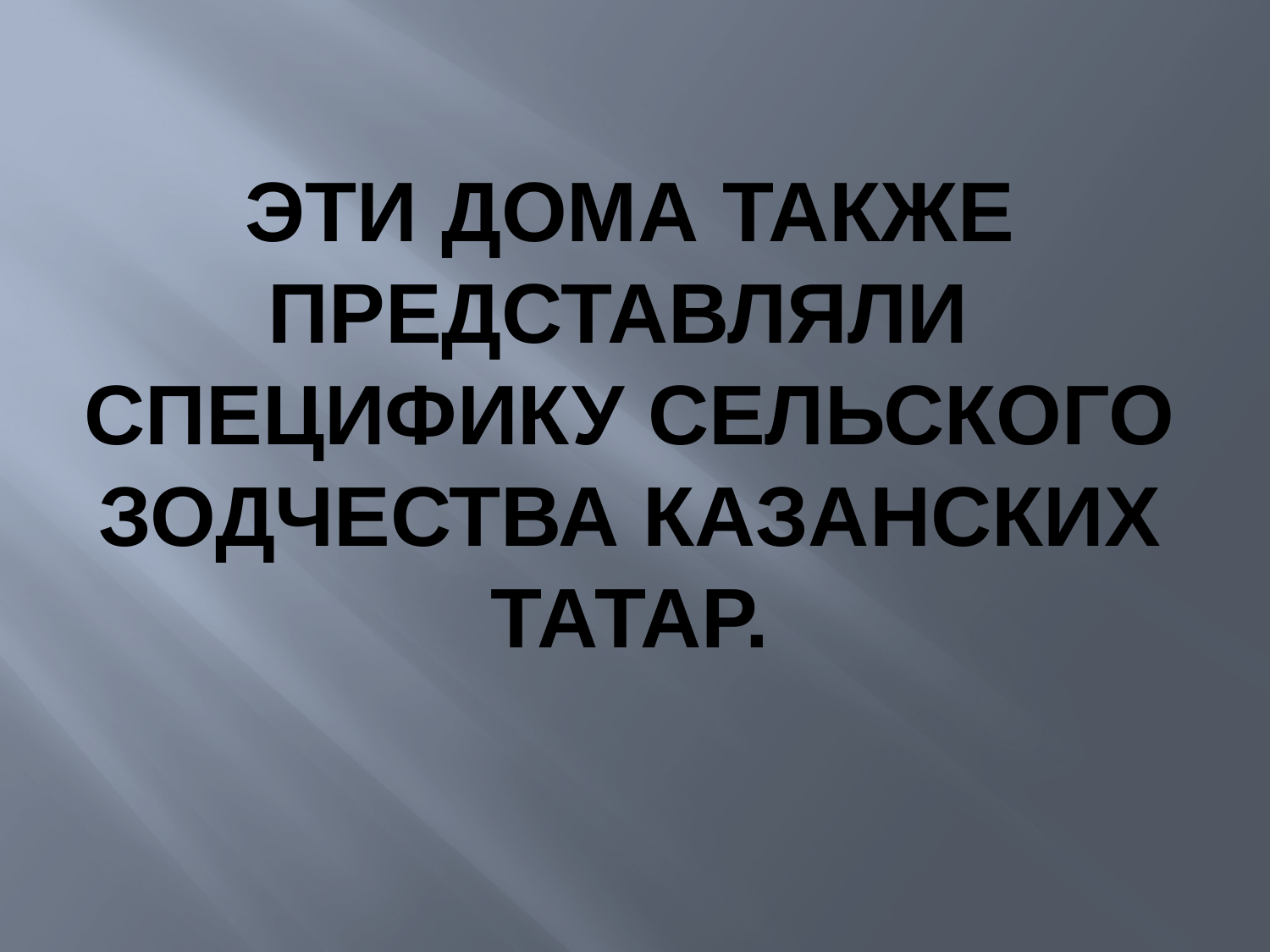

# Эти дома также представляли  специфику сельского зодчества казанских татар.